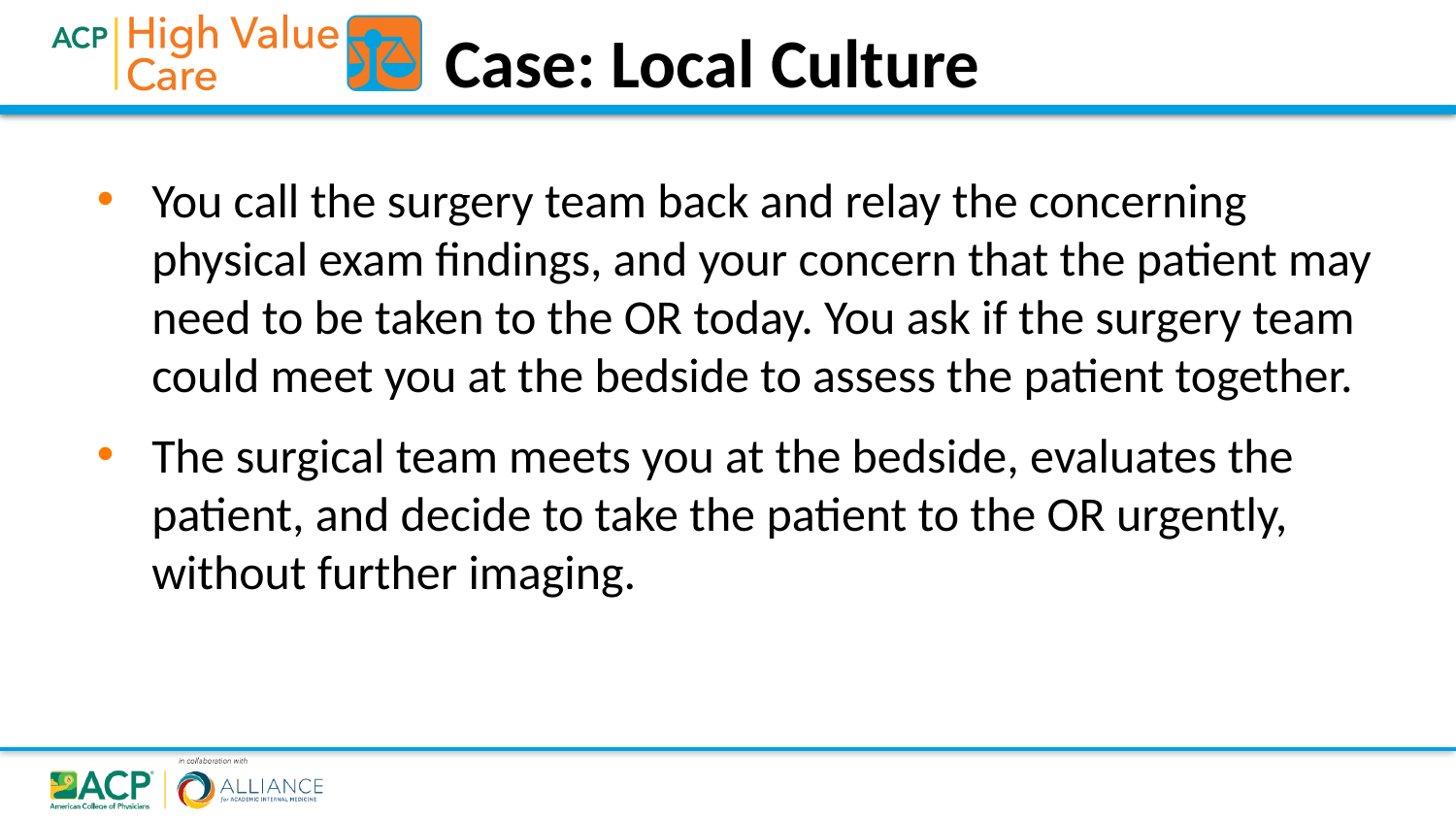

Case: Local Culture
You call the surgery team back and relay the concerning physical exam findings, and your concern that the patient may need to be taken to the OR today. You ask if the surgery team could meet you at the bedside to assess the patient together.
The surgical team meets you at the bedside, evaluates the patient, and decide to take the patient to the OR urgently, without further imaging.